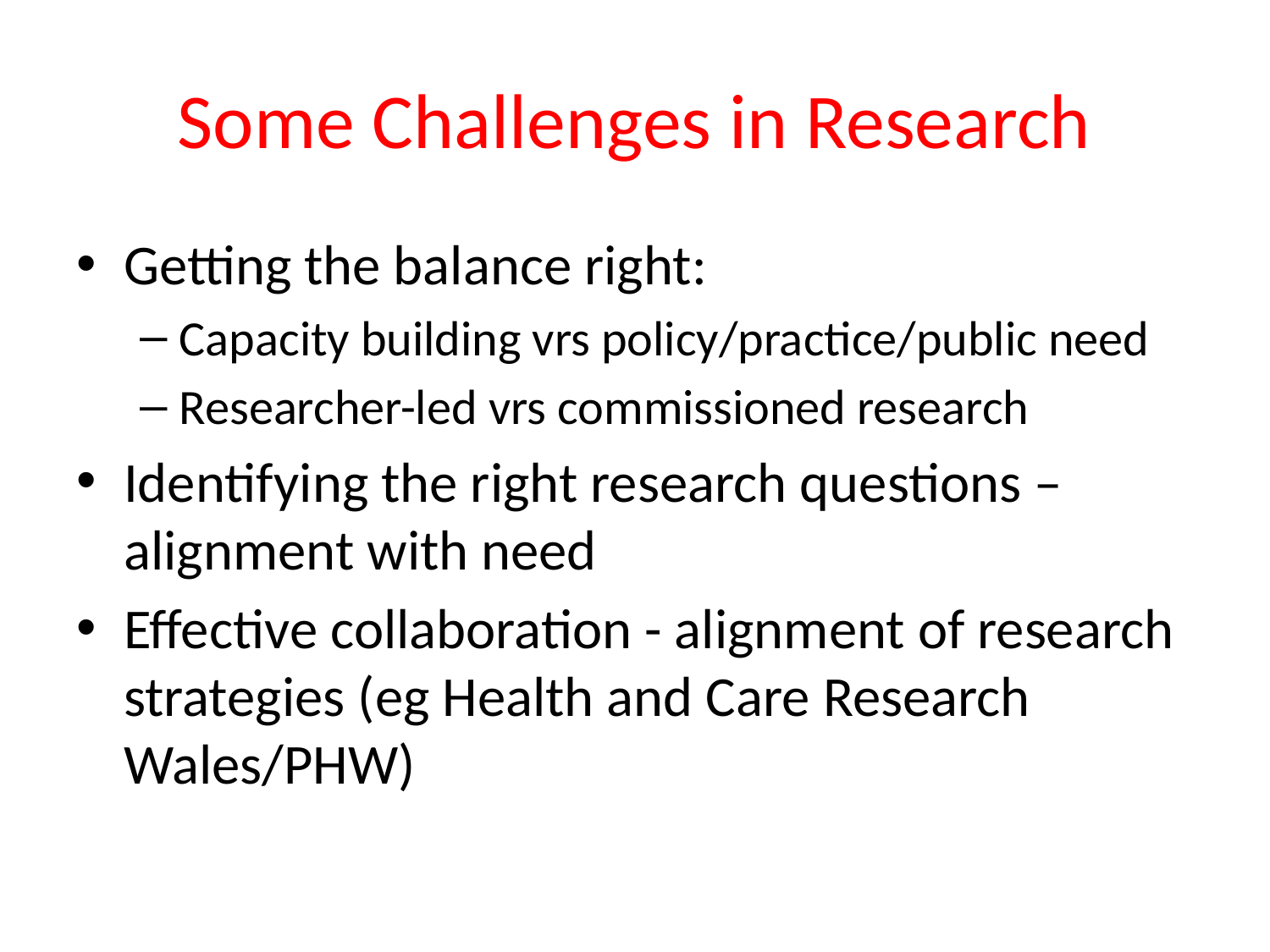

# Some Challenges in Research
Getting the balance right:
Capacity building vrs policy/practice/public need
Researcher-led vrs commissioned research
Identifying the right research questions – alignment with need
Effective collaboration - alignment of research strategies (eg Health and Care Research Wales/PHW)